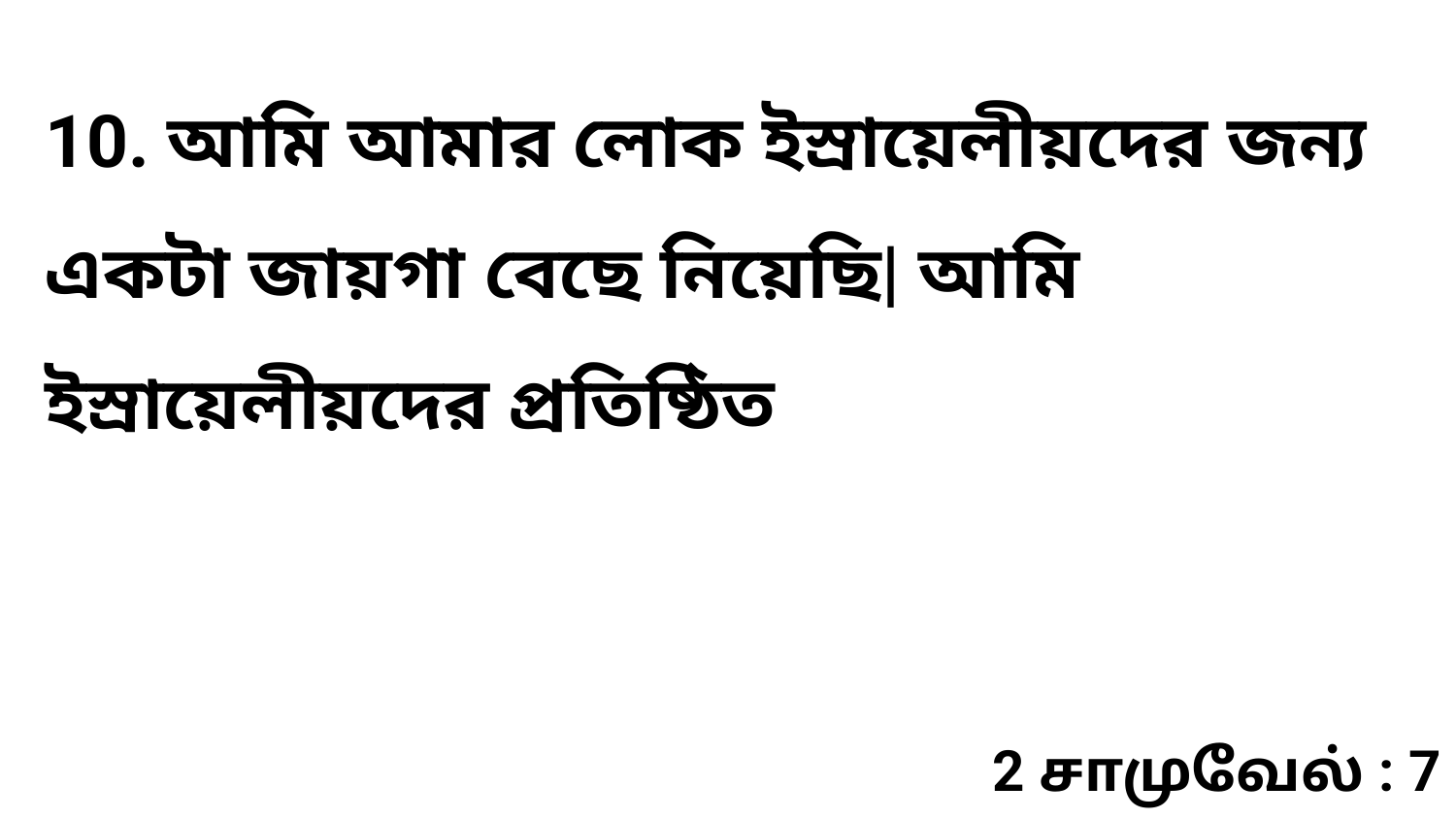

10. আমি আমার লোক ইস্রায়েলীয়দের জন্য একটা জায়গা বেছে নিয়েছি| আমি ইস্রায়েলীয়দের প্রতিষ্ঠিত
2 சாமுவேல் : 7